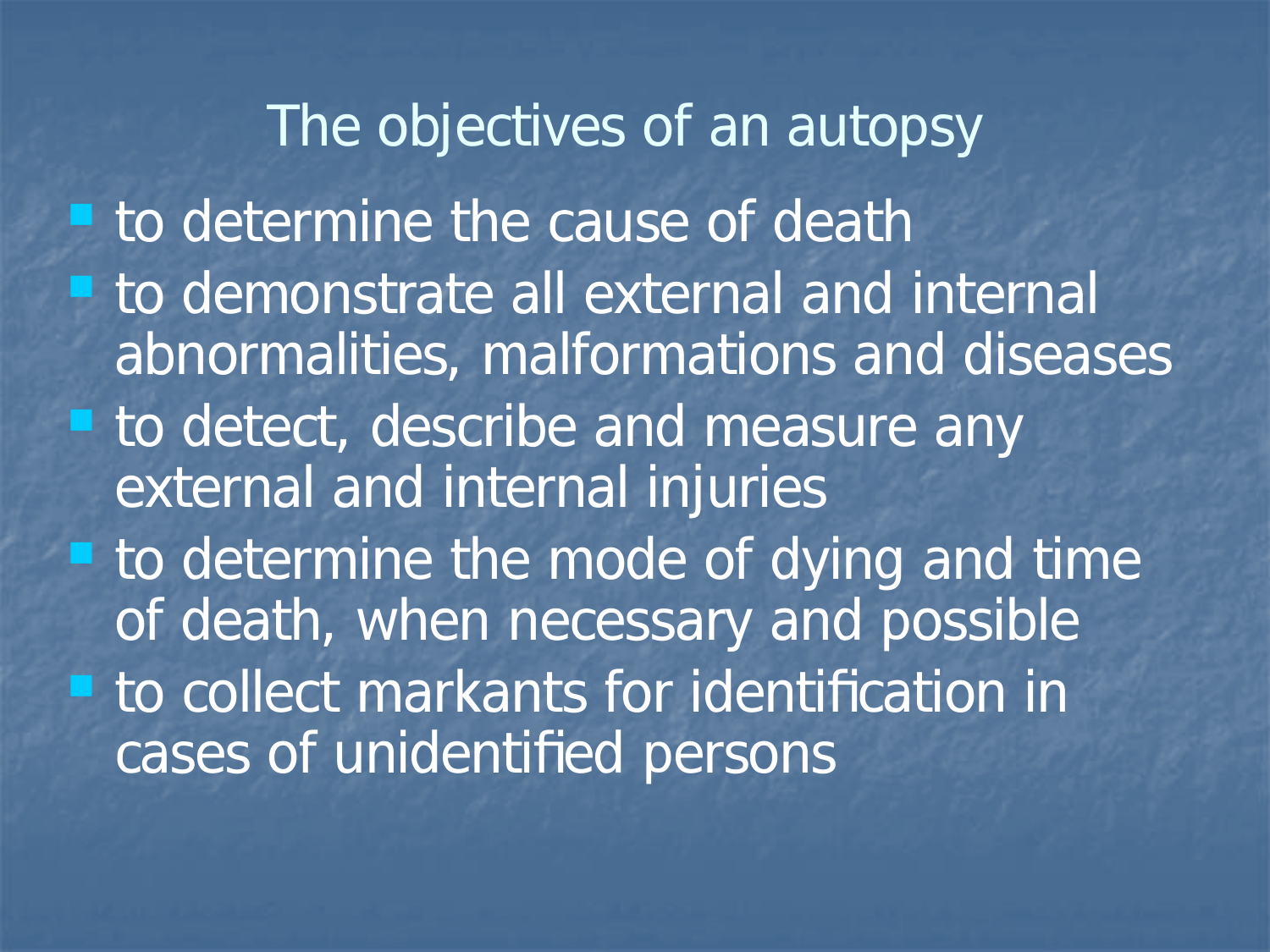

# The objectives of an autopsy
to determine the cause of death
to demonstrate all external and internal abnormalities, malformations and diseases
to detect, describe and measure any external and internal injuries
to determine the mode of dying and time of death, when necessary and possible
to collect markants for identification in cases of unidentified persons